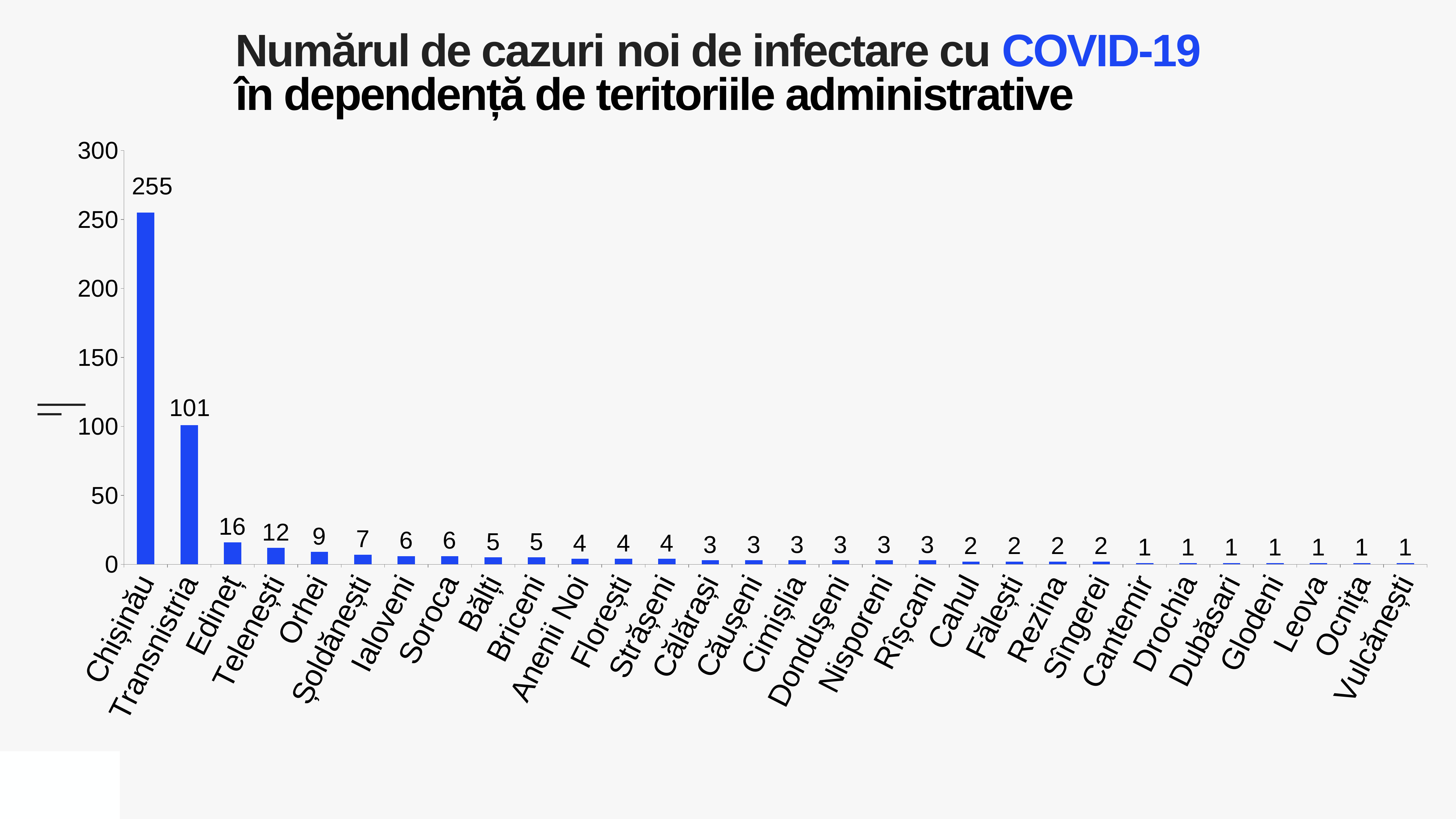

Numărul de cazuri noi de infectare cu COVID-19
în dependență de teritoriile administrative

### Chart

| Category | Cazuri |
|---|---|
| Chișinău | 255.0 |
| Transnistria | 101.0 |
| Edineț | 16.0 |
| Telenești | 12.0 |
| Orhei | 9.0 |
| Șoldănești | 7.0 |
| Ialoveni | 6.0 |
| Soroca | 6.0 |
| Bălți | 5.0 |
| Briceni | 5.0 |
| Anenii Noi | 4.0 |
| Florești | 4.0 |
| Strășeni | 4.0 |
| Călărași | 3.0 |
| Căușeni | 3.0 |
| Cimișlia | 3.0 |
| Donduşeni | 3.0 |
| Nisporeni | 3.0 |
| Rîșcani | 3.0 |
| Cahul | 2.0 |
| Fălești | 2.0 |
| Rezina | 2.0 |
| Sîngerei | 2.0 |
| Cantemir | 1.0 |
| Drochia | 1.0 |
| Dubăsari | 1.0 |
| Glodeni | 1.0 |
| Leova | 1.0 |
| Ocnița | 1.0 |
| Vulcănești | 1.0 |